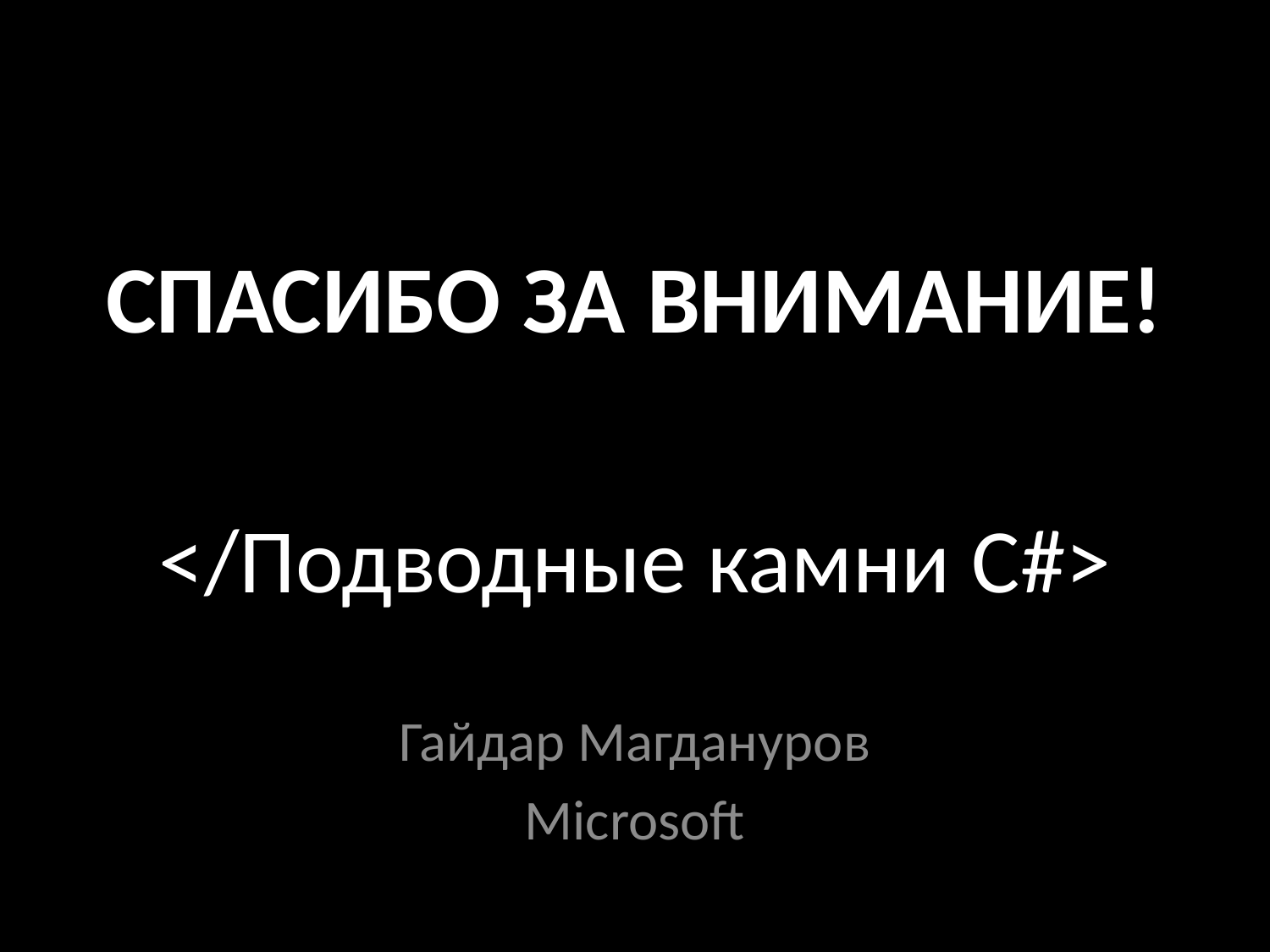

СПАСИБО ЗА ВНИМАНИЕ!
</Подводные камни C#>
Гайдар Магдануров
Microsoft